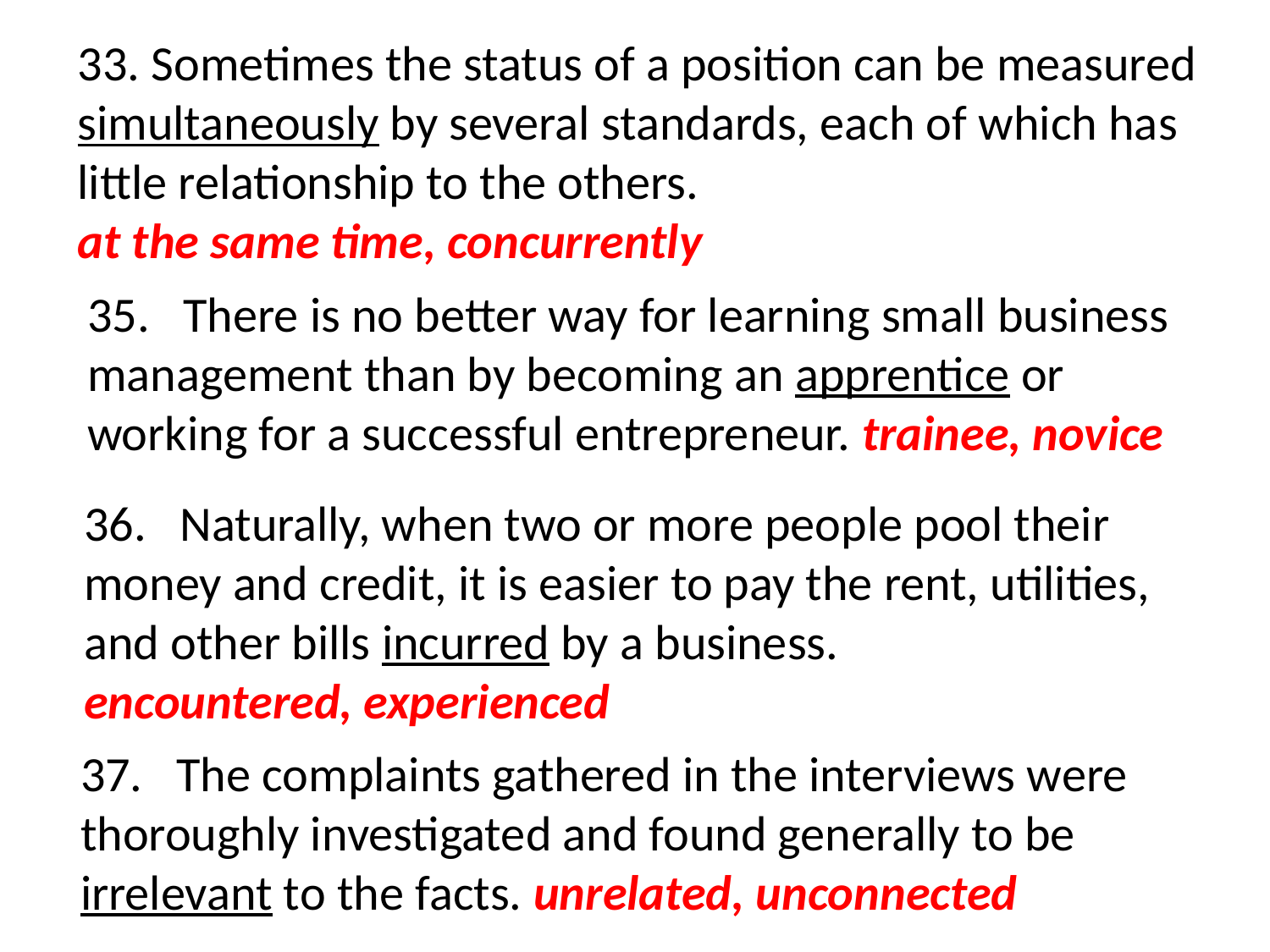

33. Sometimes the status of a position can be measured simultaneously by several standards, each of which has little relationship to the others.
at the same time, concurrently
35.   There is no better way for learning small business management than by becoming an apprentice or working for a successful entrepreneur. trainee, novice
36.   Naturally, when two or more people pool their money and credit, it is easier to pay the rent, utilities, and other bills incurred by a business.
encountered, experienced
37.   The complaints gathered in the interviews were thoroughly investigated and found generally to be irrelevant to the facts. unrelated, unconnected